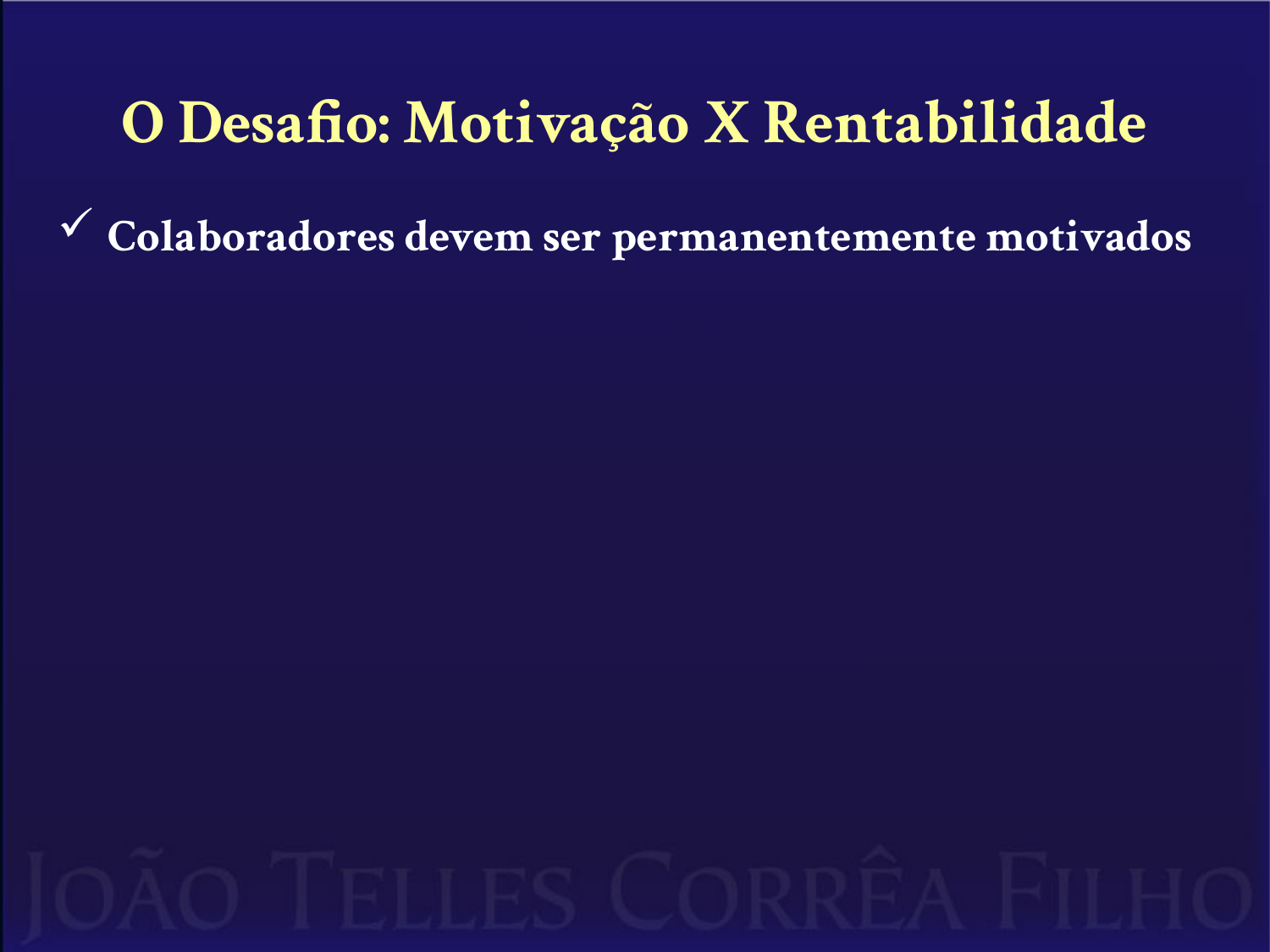

# O Desafio: Motivação X Rentabilidade
Colaboradores devem ser permanentemente motivados